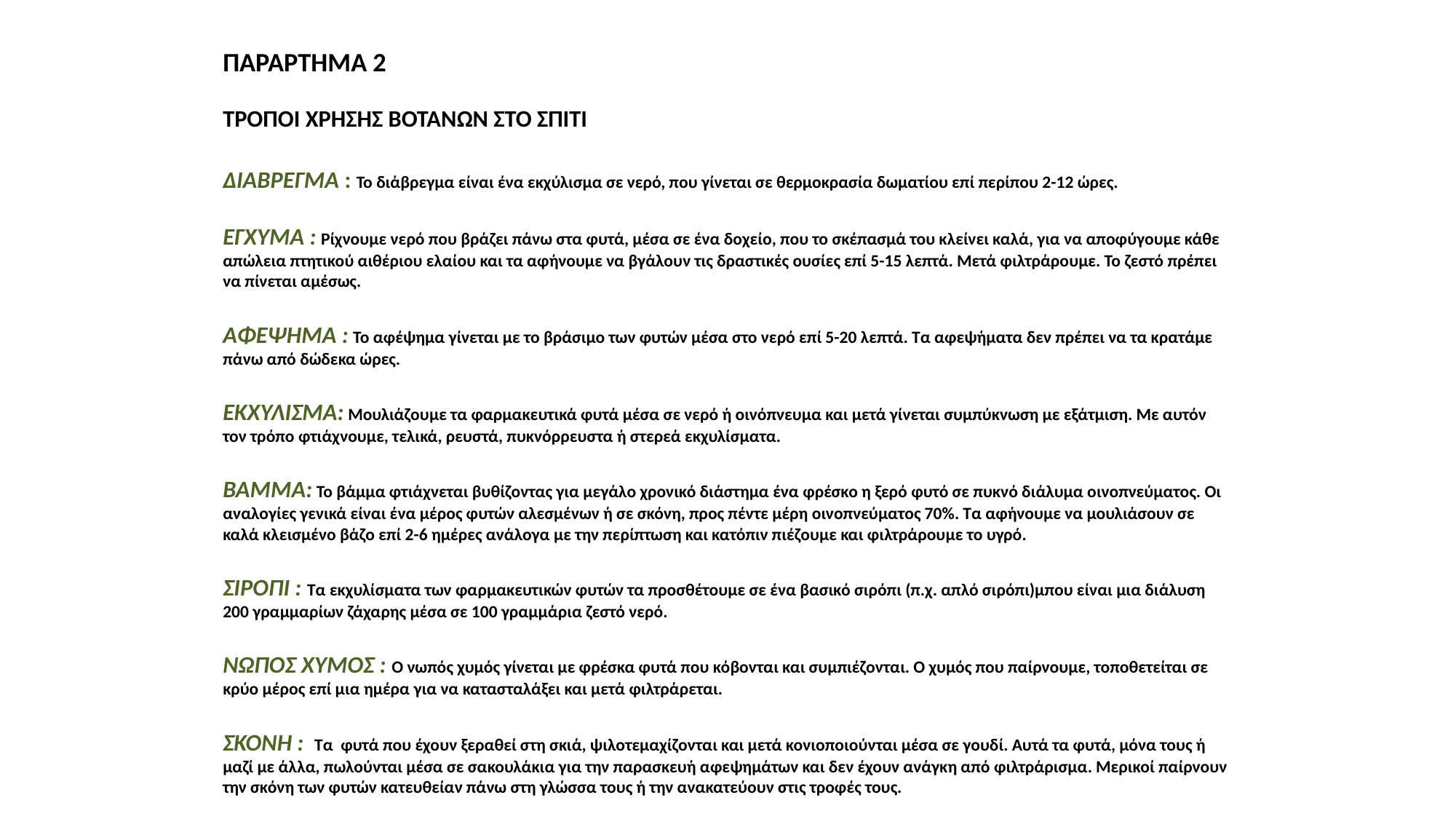

ΠΑΡΑΡΤΗΜΑ 2

ΤΡΟΠΟΙ ΧΡΗΣΗΣ ΒΟΤΑΝΩΝ ΣΤΟ ΣΠΙΤΙ

ΔΙΑΒΡΕΓΜΑ : To διάβρεγμα είναι ένα εκχύλισμα σε νερό, που γίνεται σε θερμοκρασία δωματίου επί περίπου 2-12 ώρες.

ΕΓΧΥΜΑ : Ρίχνουμε νερό που βράζει πάνω στα φυτά, μέσα σε ένα δοχείο, που το σκέπασμά του κλείνει καλά, για να αποφύγουμε κάθε απώλεια πτητικού αιθέριου ελαίου και τα αφήνουμε να βγάλουν τις δραστικές ουσίες επί 5-15 λεπτά. Μετά φιλτράρουμε. Το ζεστό πρέπει να πίνεται αμέσως.

ΑΦΕΨΗΜΑ : Το αφέψημα γίνεται με το βράσιμο των φυτών μέσα στο νερό επί 5-20 λεπτά. Τα αφεψήματα δεν πρέπει να τα κρατάμε πάνω από δώδεκα ώρες.

ΕΚΧΥΛΙΣΜΑ: Μουλιάζουμε τα φαρμακευτικά φυτά μέσα σε νερό ή οινόπνευμα και μετά γίνεται συμπύκνωση με εξάτμιση. Με αυτόν τον τρόπο φτιάχνουμε, τελικά, ρευστά, πυκνόρρευστα ή στερεά εκχυλίσματα.

ΒΑΜΜA: Το βάμμα φτιάχνεται βυθίζοντας για μεγάλο χρονικό διάστημα ένα φρέσκο η ξερό φυτό σε πυκνό διάλυμα οινοπνεύματος. Οι αναλογίες γενικά είναι ένα μέρος φυτών αλεσμένων ή σε σκόνη, προς πέντε μέρη οινοπνεύματος 70%. Τα αφήνουμε να μουλιάσουν σε καλά κλεισμένο βάζο επί 2-6 ημέρες ανάλογα με την περίπτωση και κατόπιν πιέζουμε και φιλτράρουμε το υγρό.

ΣΙΡΟΠΙ : Τα εκχυλίσματα των φαρμακευτικών φυτών τα προσθέτουμε σε ένα βασικό σιρόπι (π.χ. απλό σιρόπι)μπου είναι μια διάλυση 200 γραμμαρίων ζάχαρης μέσα σε 100 γραμμάρια ζεστό νερό.

ΝΩΠΟΣ ΧΥΜOΣ : Ο νωπός χυμός γίνεται με φρέσκα φυτά που κόβονται και συμπιέζονται. Ο χυμός που παίρνουμε, τοποθετείται σε κρύο μέρος επί μια ημέρα για να κατασταλάξει και μετά φιλτράρεται.

ΣΚΟΝH :  Τα  φυτά που έχουν ξεραθεί στη σκιά, ψιλοτεμαχίζονται και μετά κονιοποιούνται μέσα σε γουδί. Αυτά τα φυτά, μόνα τους ή μαζί με άλλα, πωλούνται μέσα σε σακουλάκια για την παρασκευή αφεψημάτων και δεν έχουν ανάγκη από φιλτράρισμα. Μερικοί παίρνουν την σκόνη των φυτών κατευθείαν πάνω στη γλώσσα τους ή την ανακατεύουν στις τροφές τους.